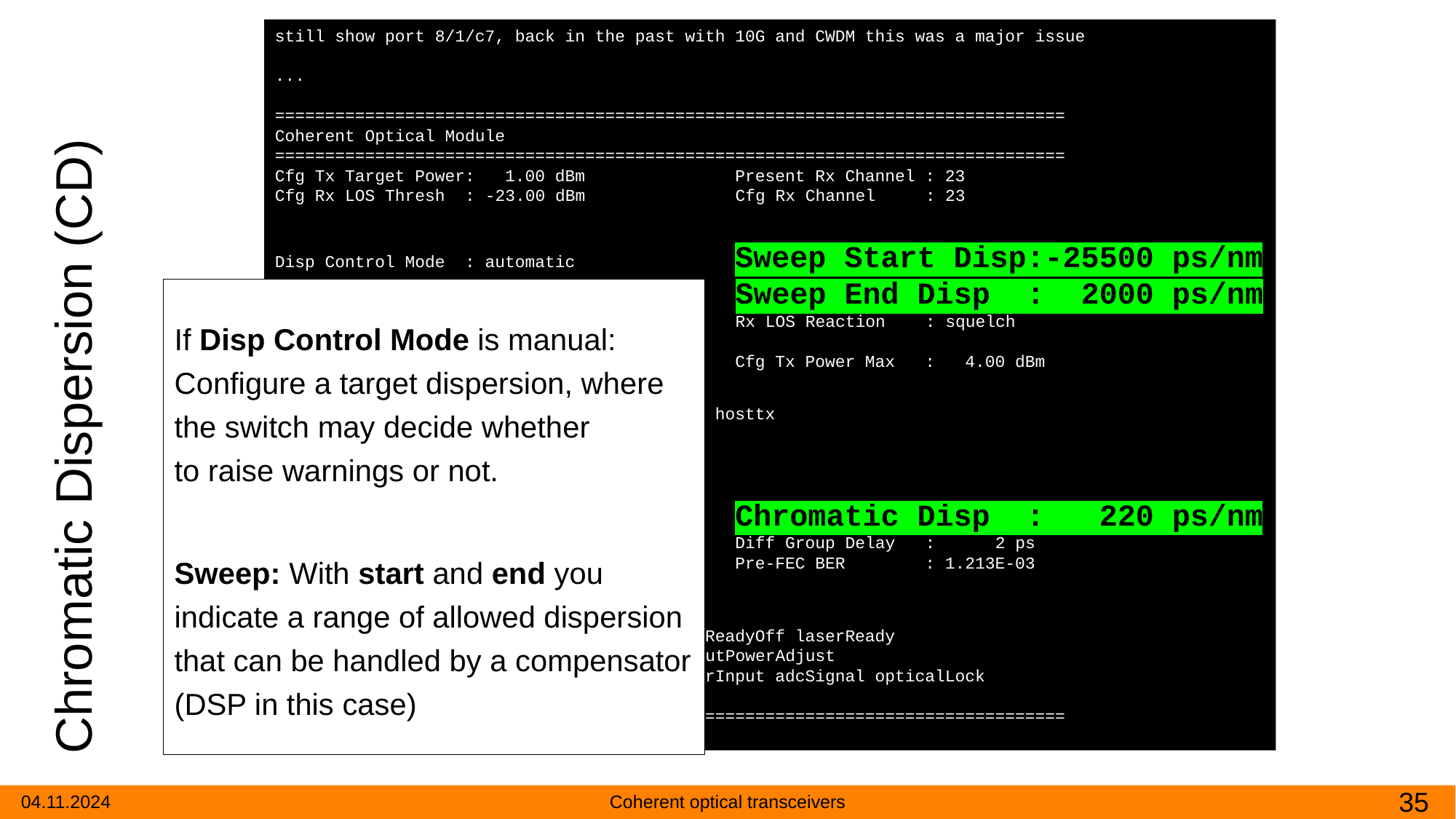

still show port 8/1/c7, back in the past with 10G and CWDM this was a major issue

...

===============================================================================
Coherent Optical Module
===============================================================================
Cfg Tx Target Power:   1.00 dBm               Present Rx Channel : 23
Cfg Rx LOS Thresh  : -23.00 dBm               Cfg Rx Channel     : 23

Disp Control Mode  : automatic                Sweep Start Disp:-25500 ps/nm
Cfg Dispersion     :      0 ps/nm             Sweep End Disp  :  2000 ps/nm
CPR Window Size    : 32 symbols               Rx LOS Reaction    : squelch
Compatibility      : openZrpOfec1
Cfg Tx Power Min   : -22.90 dBm               Cfg Tx Power Max   :   4.00 dBm

Cfg Alarms         : modflt mod netrx nettx hosttx
Alarm Status       :
Defect Points      :

Rx Q Margin        :    2.4 dB                Chromatic Disp  :   220 ps/nm
SNR/OSNR X Polar   :   17.4 dB / 34.4 dB      Diff Group Delay   :      2 ps
SNR/OSNR Y Polar   :   17.4 dB / 34.4 dB      Pre-FEC BER        : 1.213E-03

Module State       : ready
Tx Turn-Up States  : init laserTurnUp laserReadyOff laserReady
                     modulatorConverge outputPowerAdjust
Rx Turn-Up States  : init laserReady waitForInput adcSignal opticalLock
                     demodLock
===============================================================================

If Disp Control Mode is manual: Configure a target dispersion, where the switch may decide whether to raise warnings or not.
Sweep: With start and end you indicate a range of allowed dispersion that can be handled by a compensator (DSP in this case)
# Chromatic Dispersion (CD)

04.11.2024
Coherent optical transceivers
35